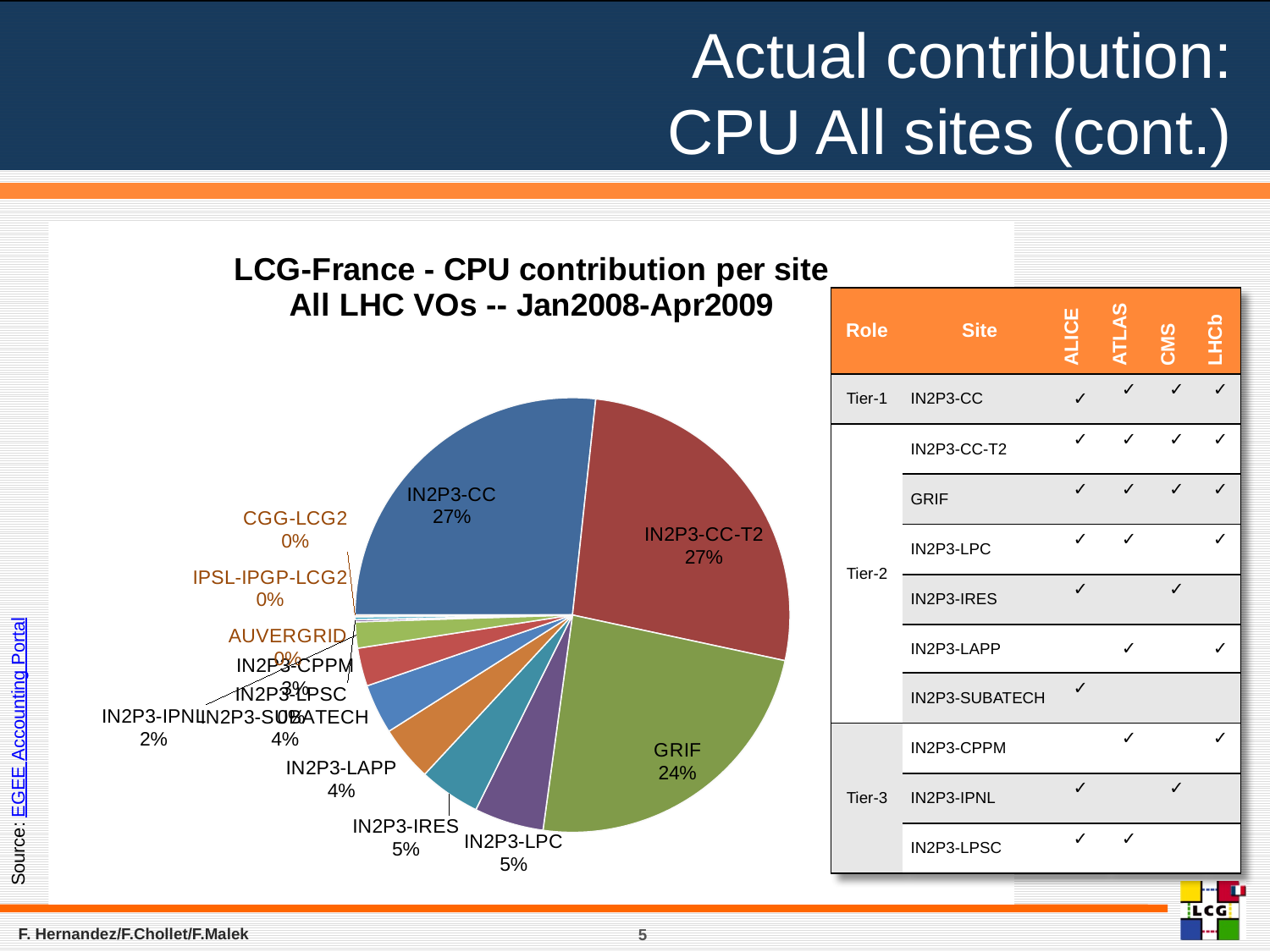

# Actual contribution: CPU All sites (cont.)

### Chart: LCG-France - CPU contribution per site
All LHC VOs -- Jan2008-Apr2009

| Category |  |
|---|---|
| IN2P3-CC | 0.267094244570931 |
| IN2P3-CC-T2 | 0.266670565743939 |
| GRIF | 0.237911735366785 |
| IN2P3-LPC | 0.0516486272555166 |
| IN2P3-IRES | 0.0456777455793427 |
| IN2P3-LAPP | 0.0411052013838367 |
| IN2P3-SUBATECH | 0.0369774729242836 |
| IN2P3-CPPM | 0.0284285892297378 |
| IN2P3-IPNL | 0.0193688231256818 |
| IN2P3-LPSC | 0.00161988769919692 |
| AUVERGRID | 0.00211295313309118 |
| IPSL-IPGP-LCG2 | 0.00121295609152068 |
| CGG-LCG2 | 0.000171197896136107 |
| Role | Site | ALICE | ATLAS | CMS | LHCb |
| --- | --- | --- | --- | --- | --- |
| Tier-1 | IN2P3-CC | ✓ | ✓ | ✓ | ✓ |
| Tier-2 | IN2P3-CC-T2 | ✓ | ✓ | ✓ | ✓ |
|  | GRIF | ✓ | ✓ | ✓ | ✓ |
|  | IN2P3-LPC | ✓ | ✓ |  | ✓ |
|  | IN2P3-IRES | ✓ |  | ✓ |  |
|  | IN2P3-LAPP |  | ✓ |  | ✓ |
|  | IN2P3-SUBATECH | ✓ |  |  |  |
| Tier-3 | IN2P3-CPPM |  | ✓ |  | ✓ |
|  | IN2P3-IPNL | ✓ |  | ✓ |  |
|  | IN2P3-LPSC | ✓ | ✓ |  |  |
Source: EGEE Accounting Portal
F. Hernandez/F.Chollet/F.Malek
5